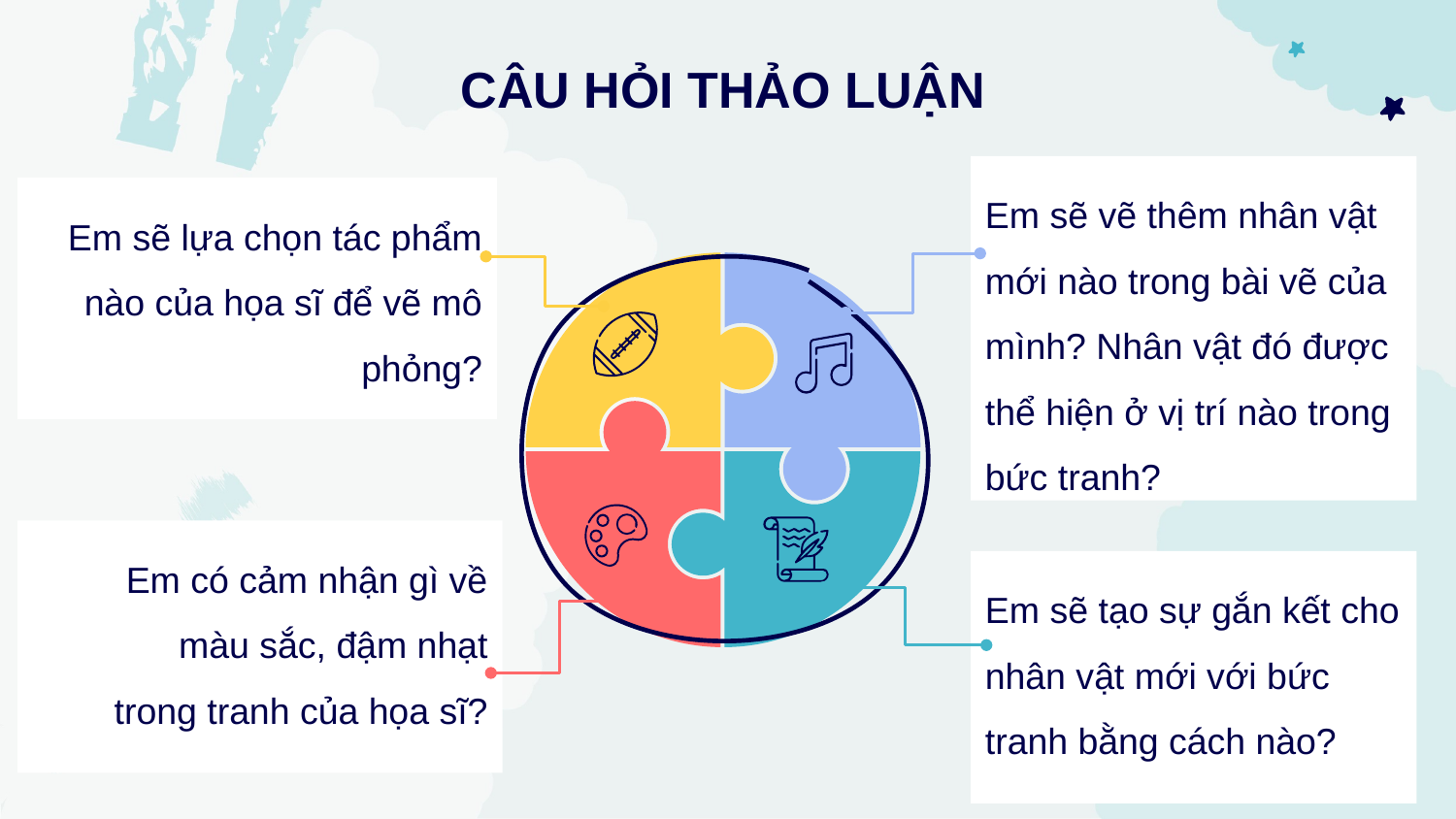

# CÂU HỎI THẢO LUẬN
Em sẽ vẽ thêm nhân vật mới nào trong bài vẽ của mình? Nhân vật đó được thể hiện ở vị trí nào trong bức tranh?
Em sẽ lựa chọn tác phẩm nào của họa sĩ để vẽ mô phỏng?

Em có cảm nhận gì về màu sắc, đậm nhạt trong tranh của họa sĩ?
Em sẽ tạo sự gắn kết cho nhân vật mới với bức tranh bằng cách nào?